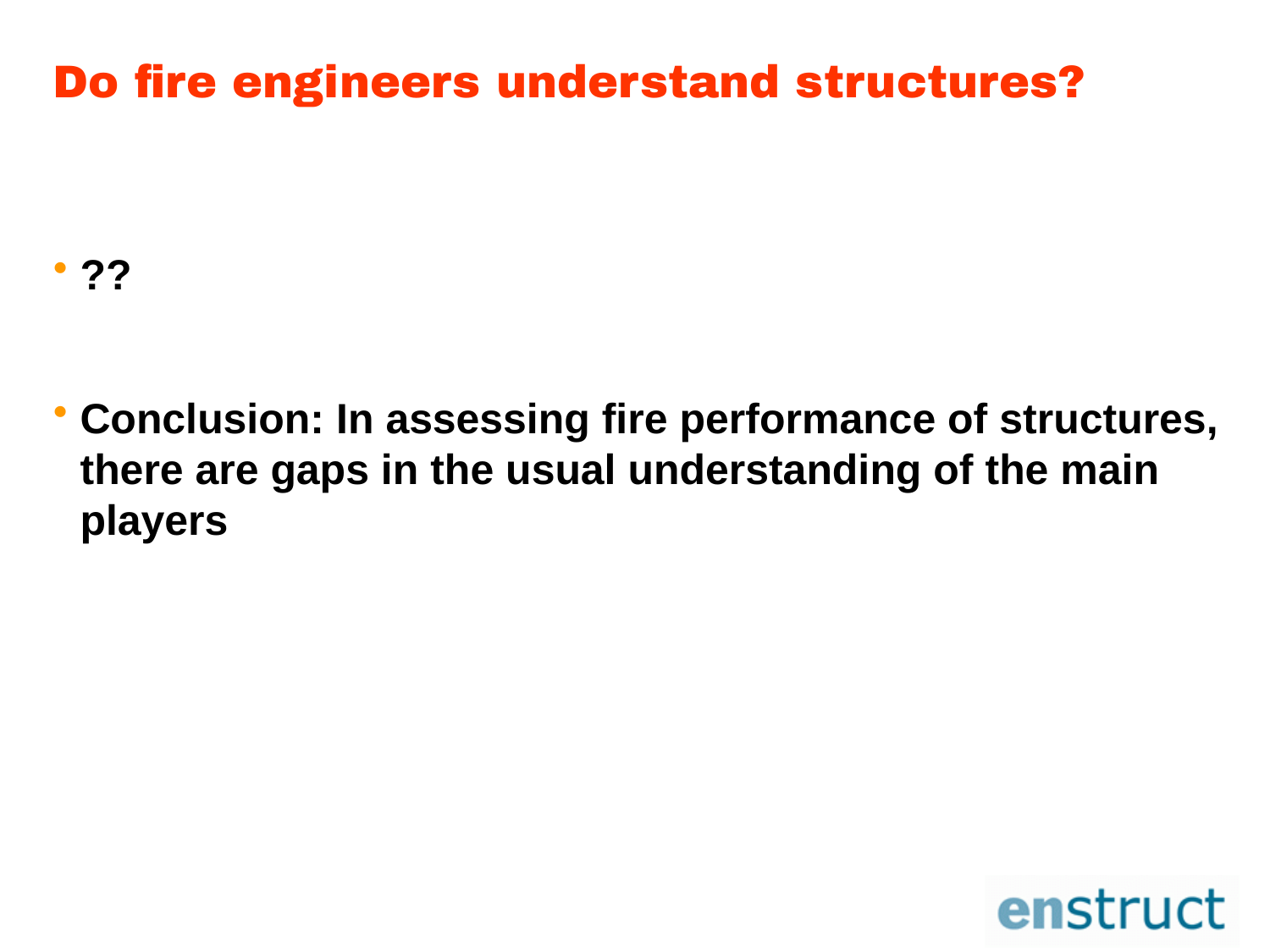

# Do fire engineers understand structures?
??

Conclusion: In assessing fire performance of structures, there are gaps in the usual understanding of the main players